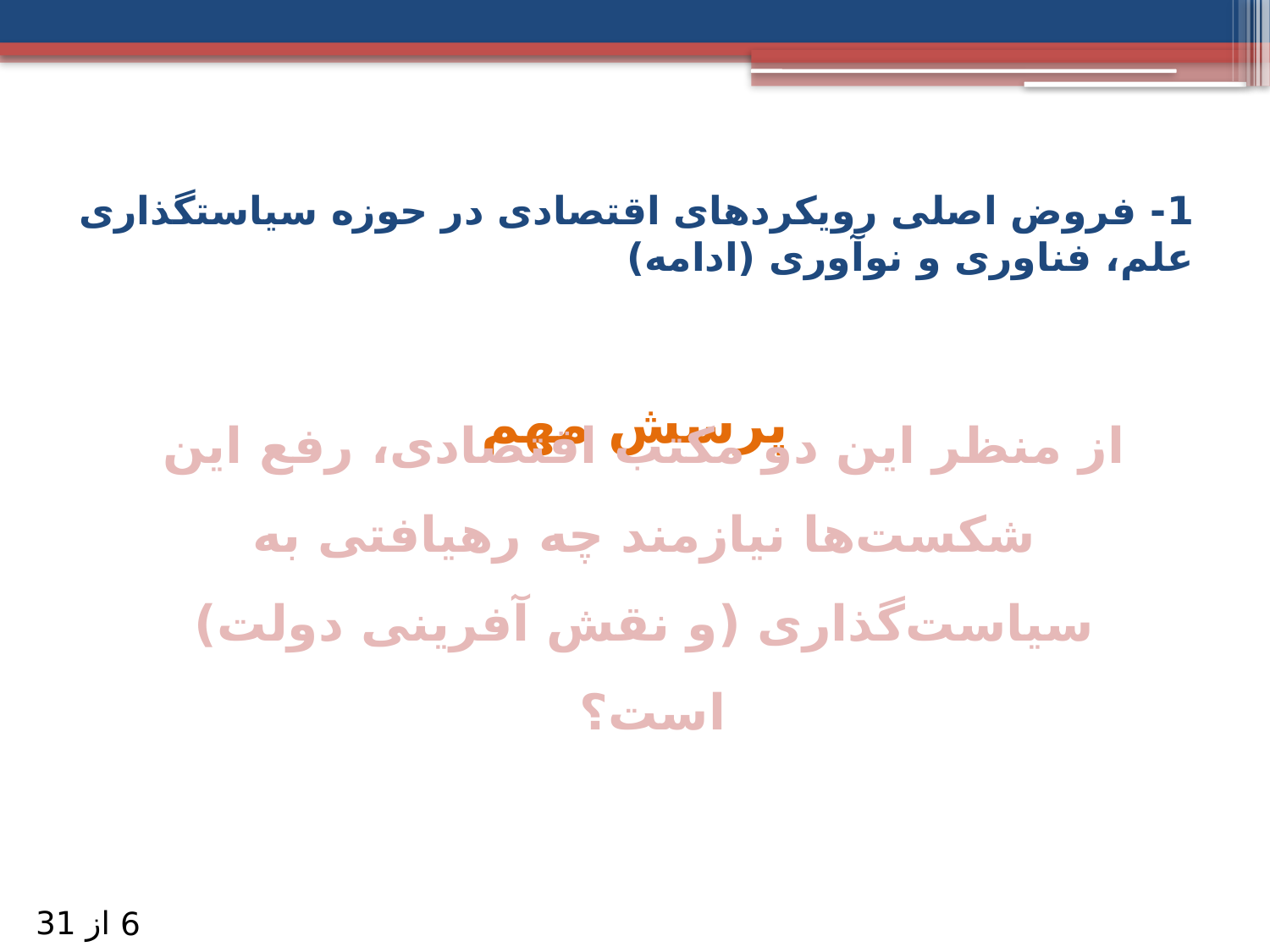

1- فروض اصلی رویکردهای اقتصادی در حوزه سیاستگذاری علم، فناوری و نوآوری (ادامه)
# پرسش مهم
از منظر این دو مکتب اقتصادی، رفع این شکست‌ها نیازمند چه رهیافتی به سیاست‌گذاری (و نقش آفرینی دولت) است؟
از 31
6